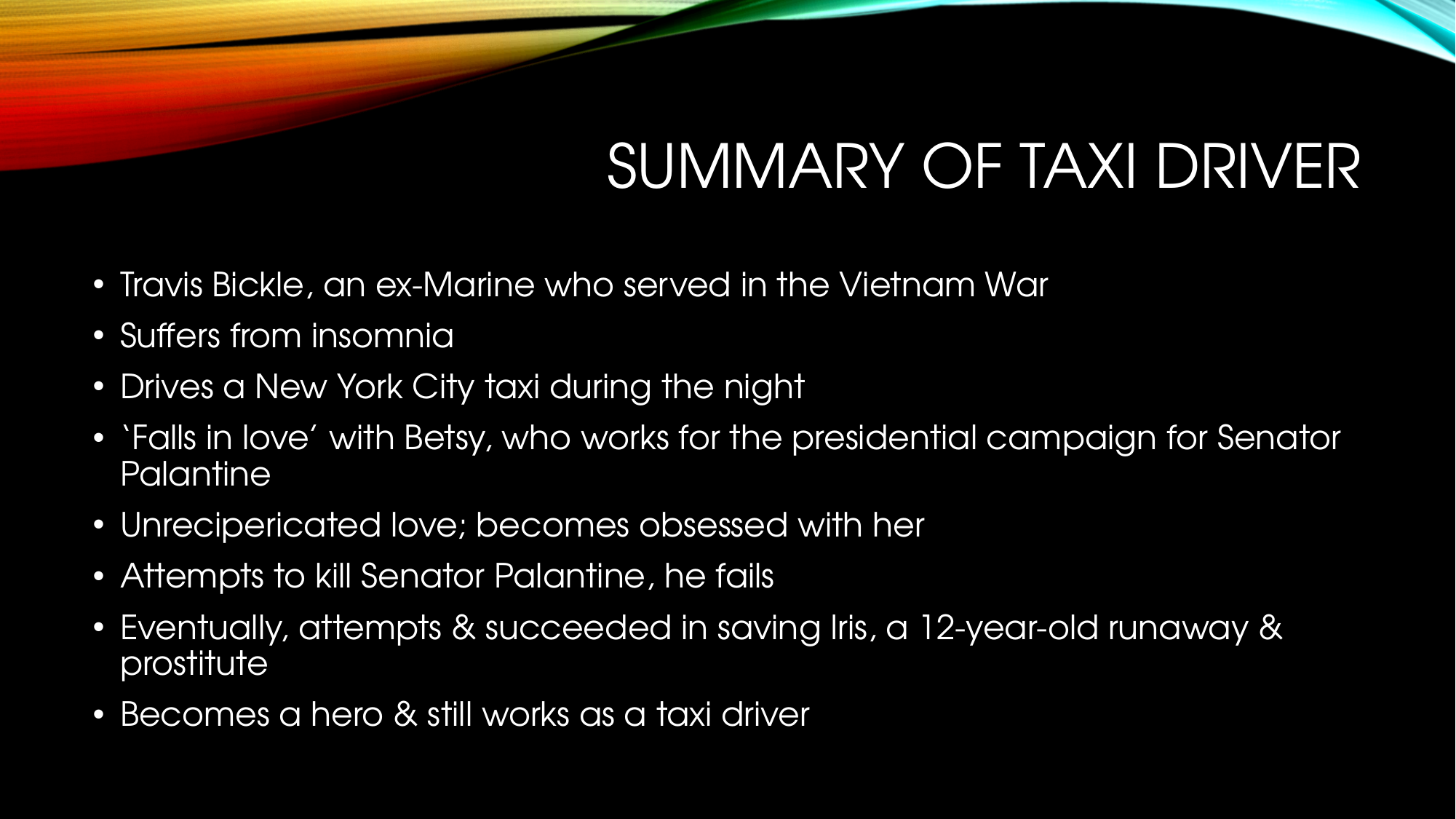

# Summary of Taxi Driver
Travis Bickle, an ex-Marine who served in the Vietnam War
Suffers from insomnia
Drives a New York City taxi during the night
‘Falls in love’ with Betsy, who works for the presidential campaign for Senator Palantine
Unrecipericated love; becomes obsessed with her
Attempts to kill Senator Palantine, he fails
Eventually, attempts & succeeded in saving Iris, a 12-year-old runaway & prostitute
Becomes a hero & still works as a taxi driver